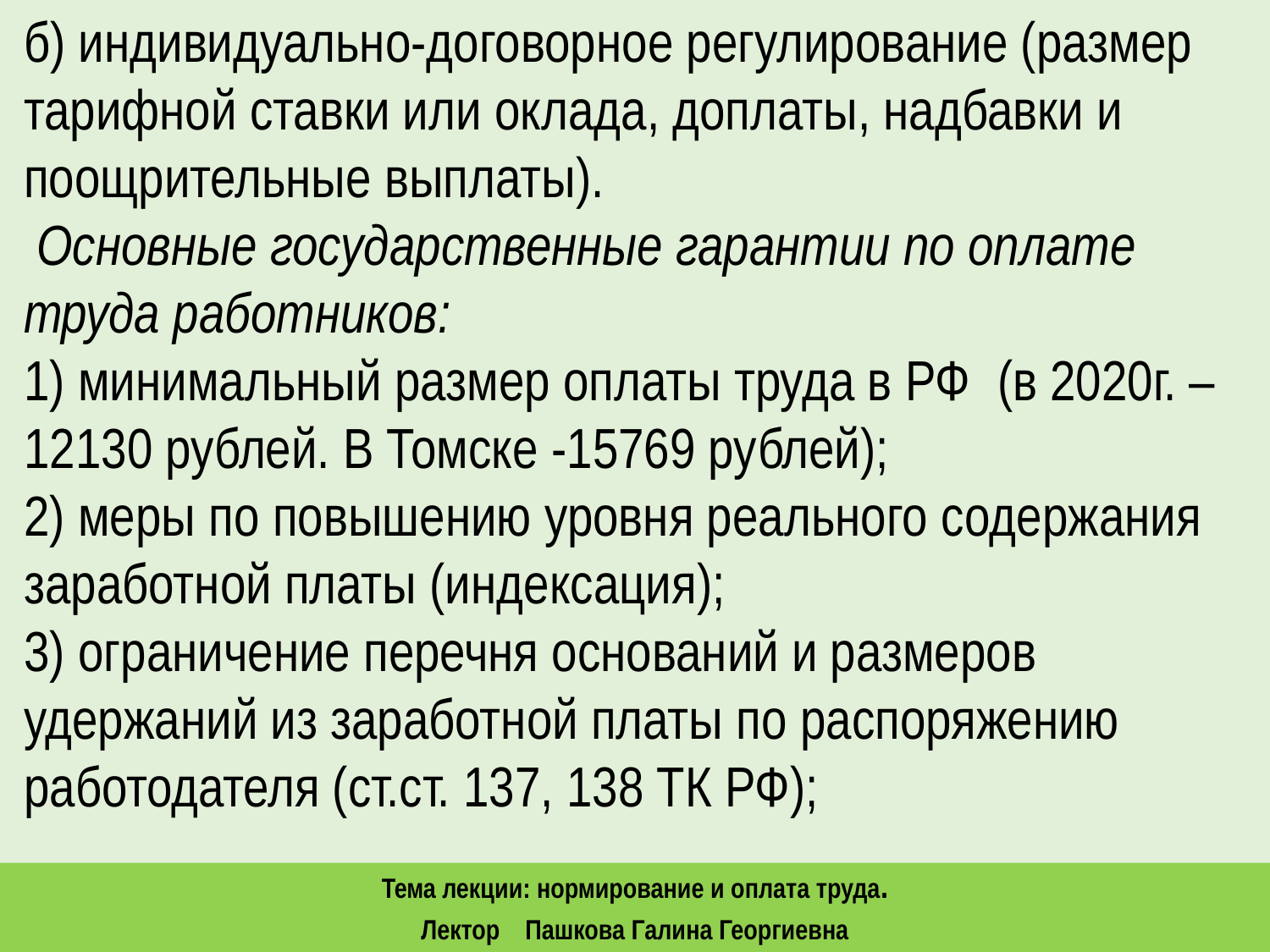

б) индивидуально-договорное регулирование (размер тарифной ставки или оклада, доплаты, надбавки и поощрительные выплаты).
 Основные государственные гарантии по оплате труда работников:
1) минимальный размер оплаты труда в РФ  (в 2020г. – 12130 рублей. В Томске -15769 рублей);
2) меры по повышению уровня реального содержания заработной платы (индексация);
3) ограничение перечня оснований и размеров удержаний из заработной платы по распоряжению работодателя (ст.ст. 137, 138 ТК РФ);

Тема лекции: нормирование и оплата труда.
Лектор    Пашкова Галина Георгиевна